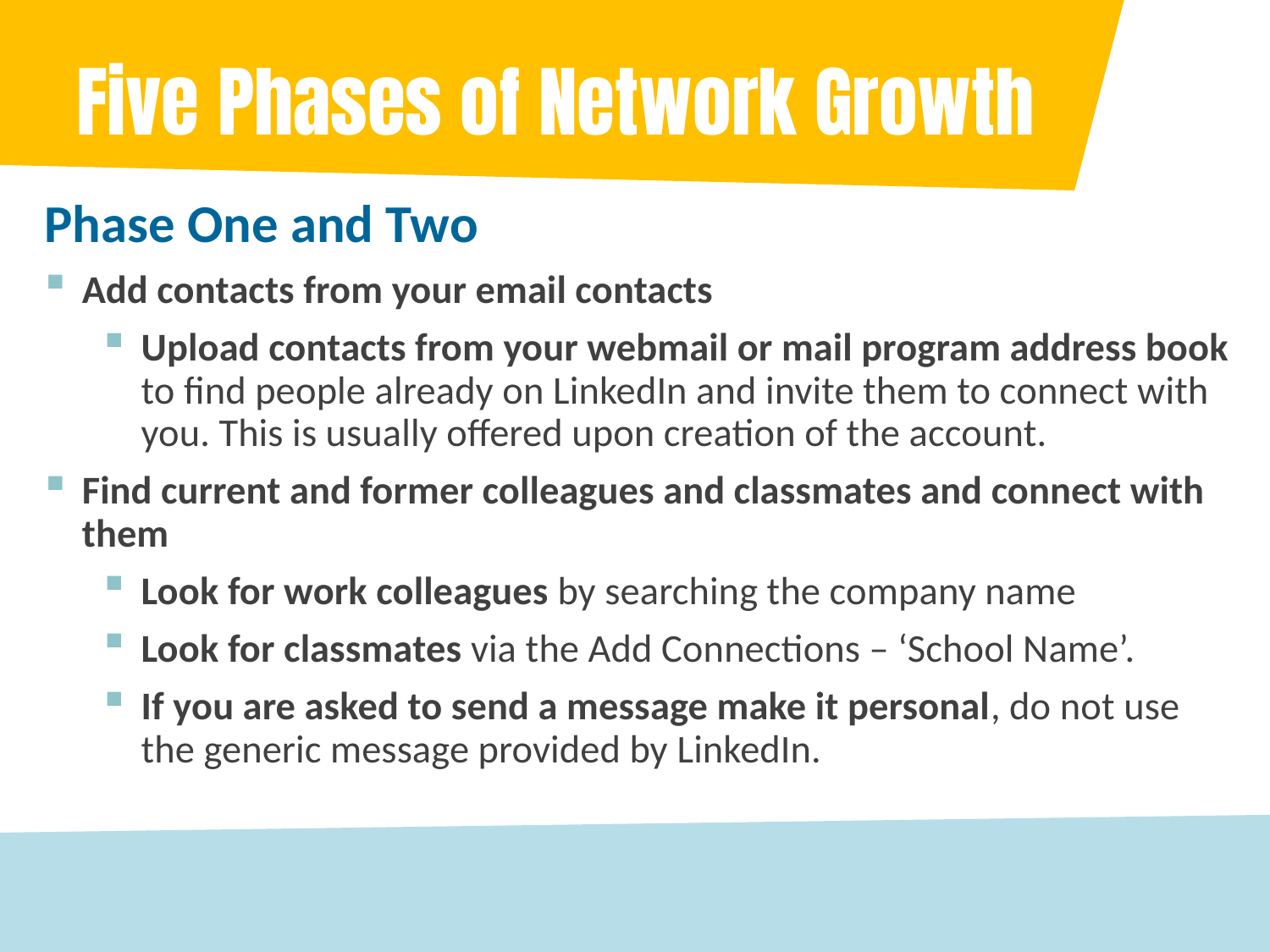

# Five Phases of Network Growth
Phase One and Two
Add contacts from your email contacts
Upload contacts from your webmail or mail program address book to find people already on LinkedIn and invite them to connect with you. This is usually offered upon creation of the account.
Find current and former colleagues and classmates and connect with them
Look for work colleagues by searching the company name
Look for classmates via the Add Connections – ‘School Name’.
If you are asked to send a message make it personal, do not use the generic message provided by LinkedIn.